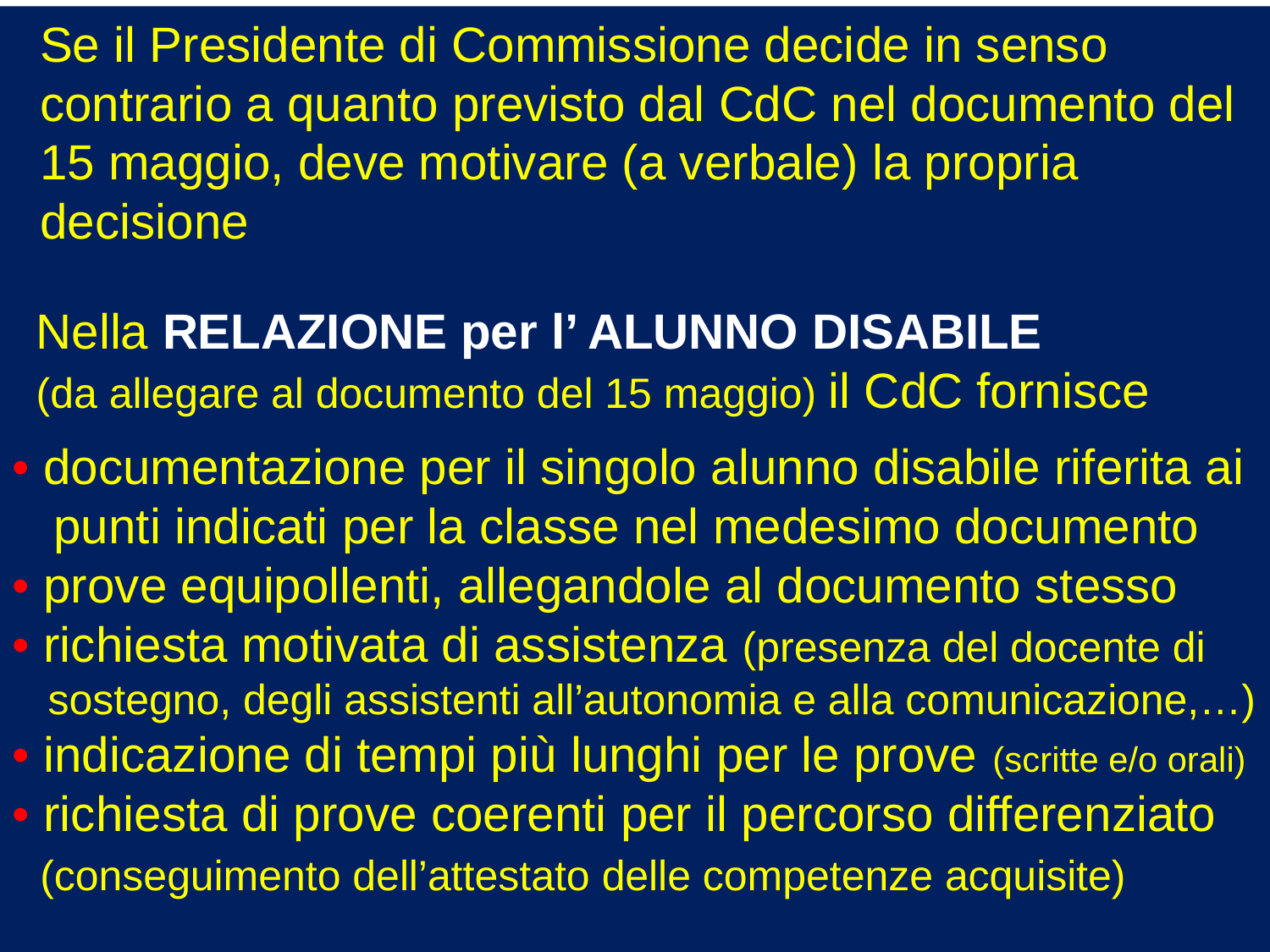

Se il Presidente di Commissione decide in senso
  contrario a quanto previsto dal CdC nel documento del
  15 maggio, deve motivare (a verbale) la propria
  decisione

  Nella RELAZIONE per l’ ALUNNO DISABILE
  (da allegare al documento del 15 maggio) il CdC fornisce

• documentazione per il singolo alunno disabile riferita ai
   punti indicati per la classe nel medesimo documento
• prove equipollenti, allegandole al documento stesso
• richiesta motivata di assistenza (presenza del docente di
   sostegno, degli assistenti all’autonomia e alla comunicazione,…)
• indicazione di tempi più lunghi per le prove (scritte e/o orali)
• richiesta di prove coerenti per il percorso differenziato
  (conseguimento dell’attestato delle competenze acquisite)